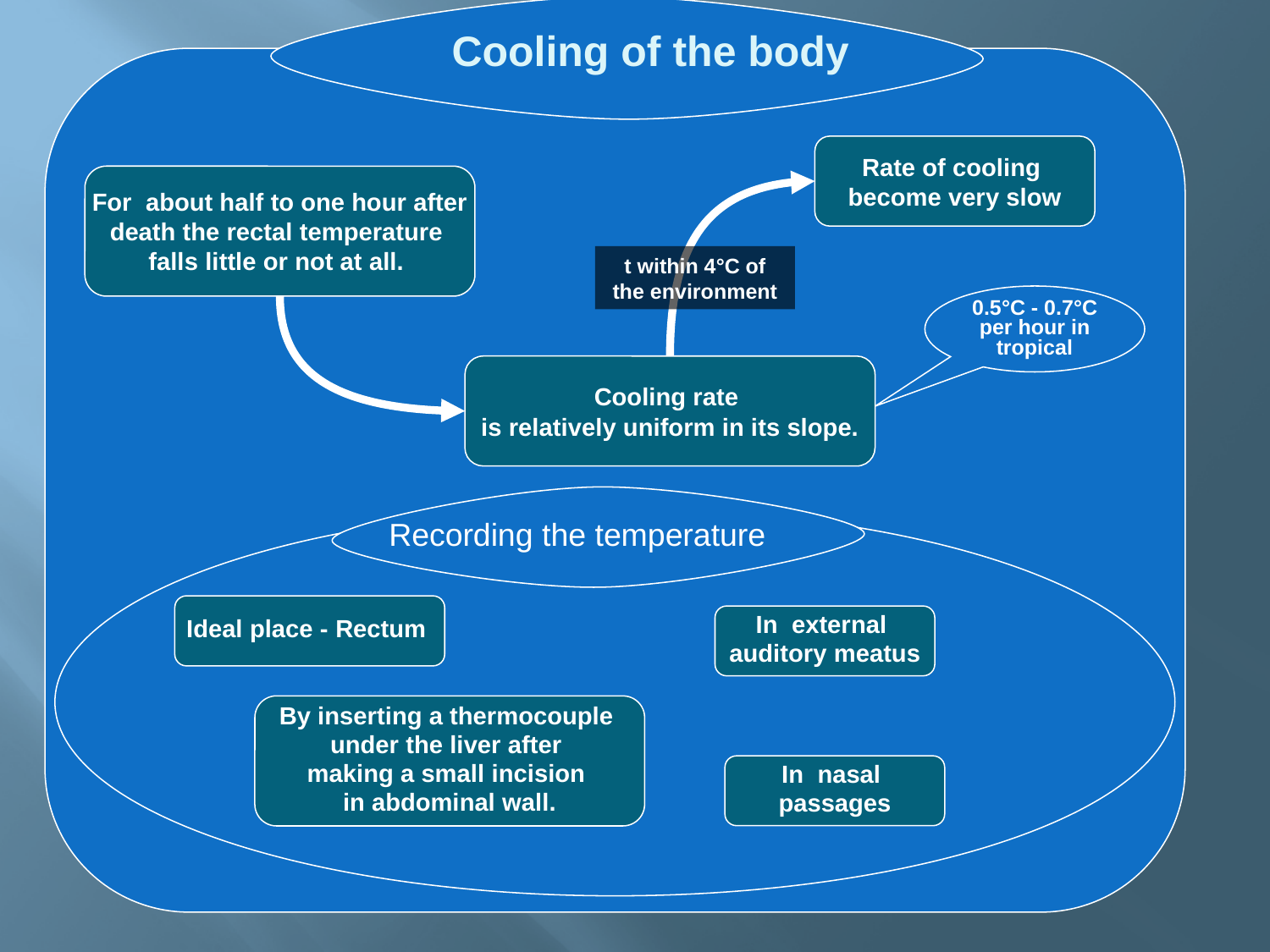

Cooling of the body
Rate of cooling
become very slow
For  about half to one hour after
death the rectal temperature
falls little or not at all.
t within 4°C of the environment
0.5°C - 0.7°C per hour in tropical
Cooling rate
is relatively uniform in its slope.

Recording the temperature

Ideal place - Rectum
In  external
auditory meatus
By inserting a thermocouple
under the liver after
making a small incision
in abdominal wall.
In  nasal
passages